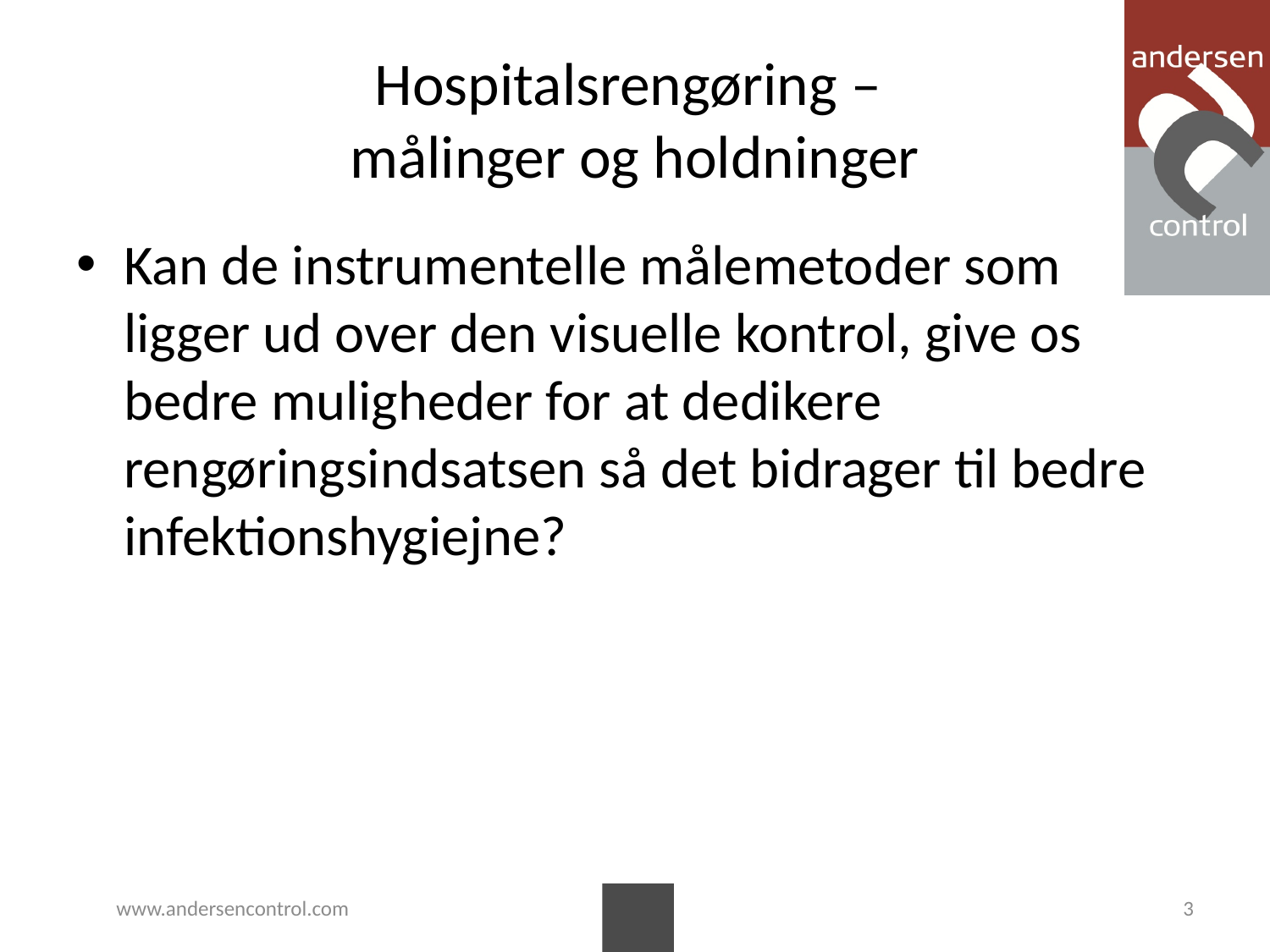

# Hospitalsrengøring – målinger og holdninger
Kan de instrumentelle målemetoder som ligger ud over den visuelle kontrol, give os bedre muligheder for at dedikere rengøringsindsatsen så det bidrager til bedre infektionshygiejne?

www.andersencontrol.com
3